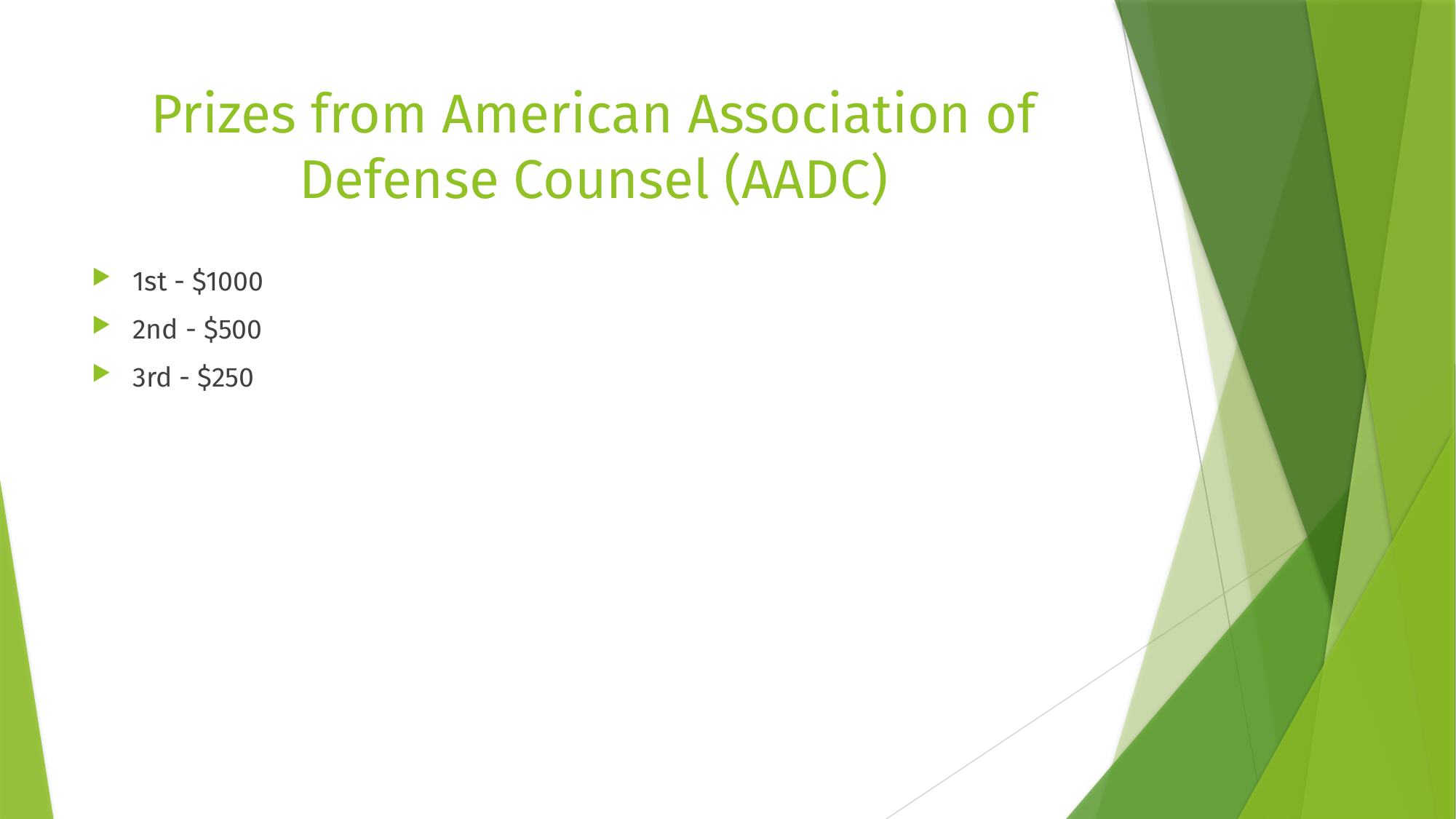

# Prizes from American Association of Defense Counsel (AADC)
1st - $1000
2nd - $500
3rd - $250